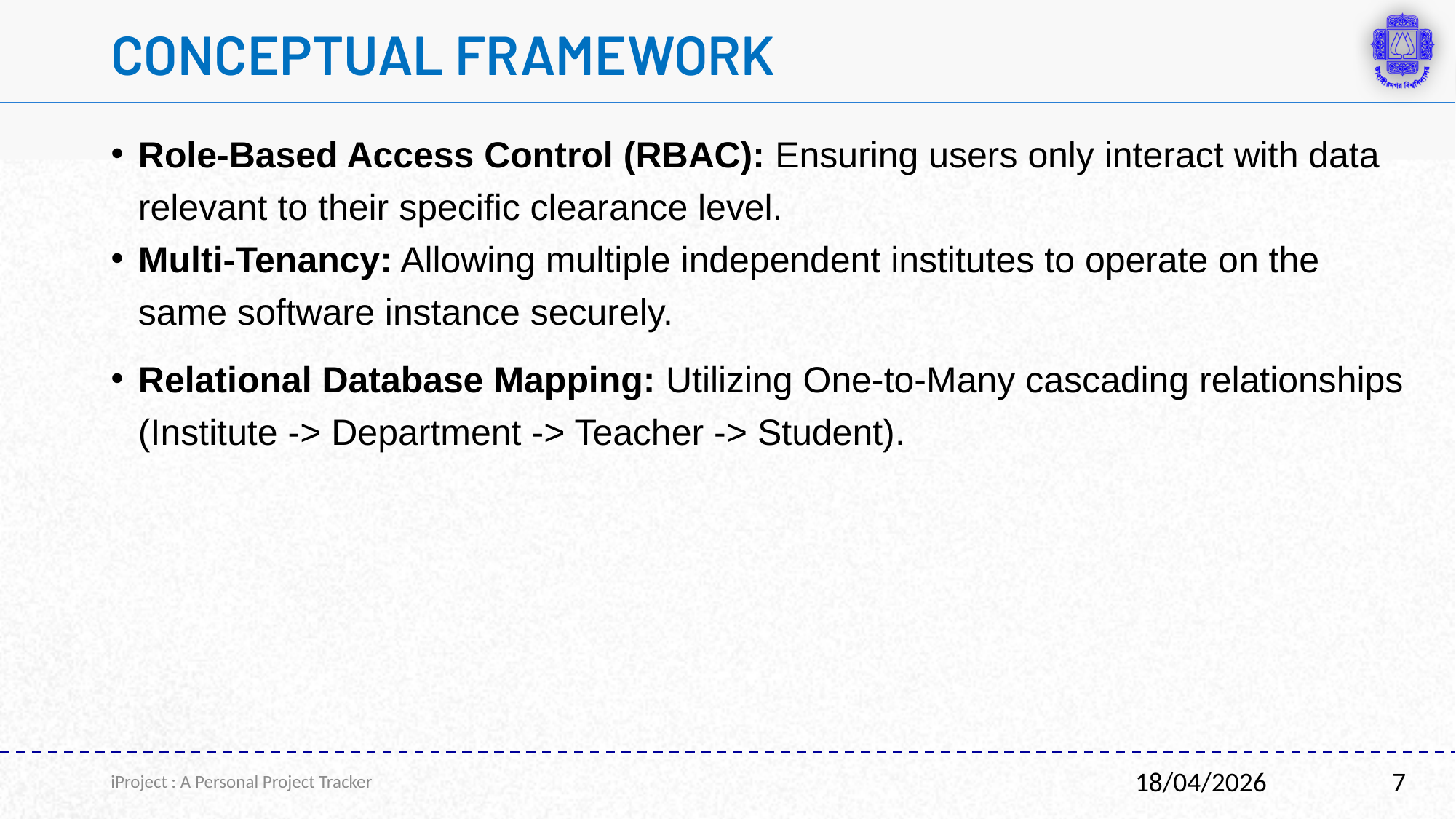

# Conceptual Framework
Role-Based Access Control (RBAC): Ensuring users only interact with data relevant to their specific clearance level.
Multi-Tenancy: Allowing multiple independent institutes to operate on the same software instance securely.
Relational Database Mapping: Utilizing One-to-Many cascading relationships (Institute -> Department -> Teacher -> Student).
iProject : A Personal Project Tracker
7